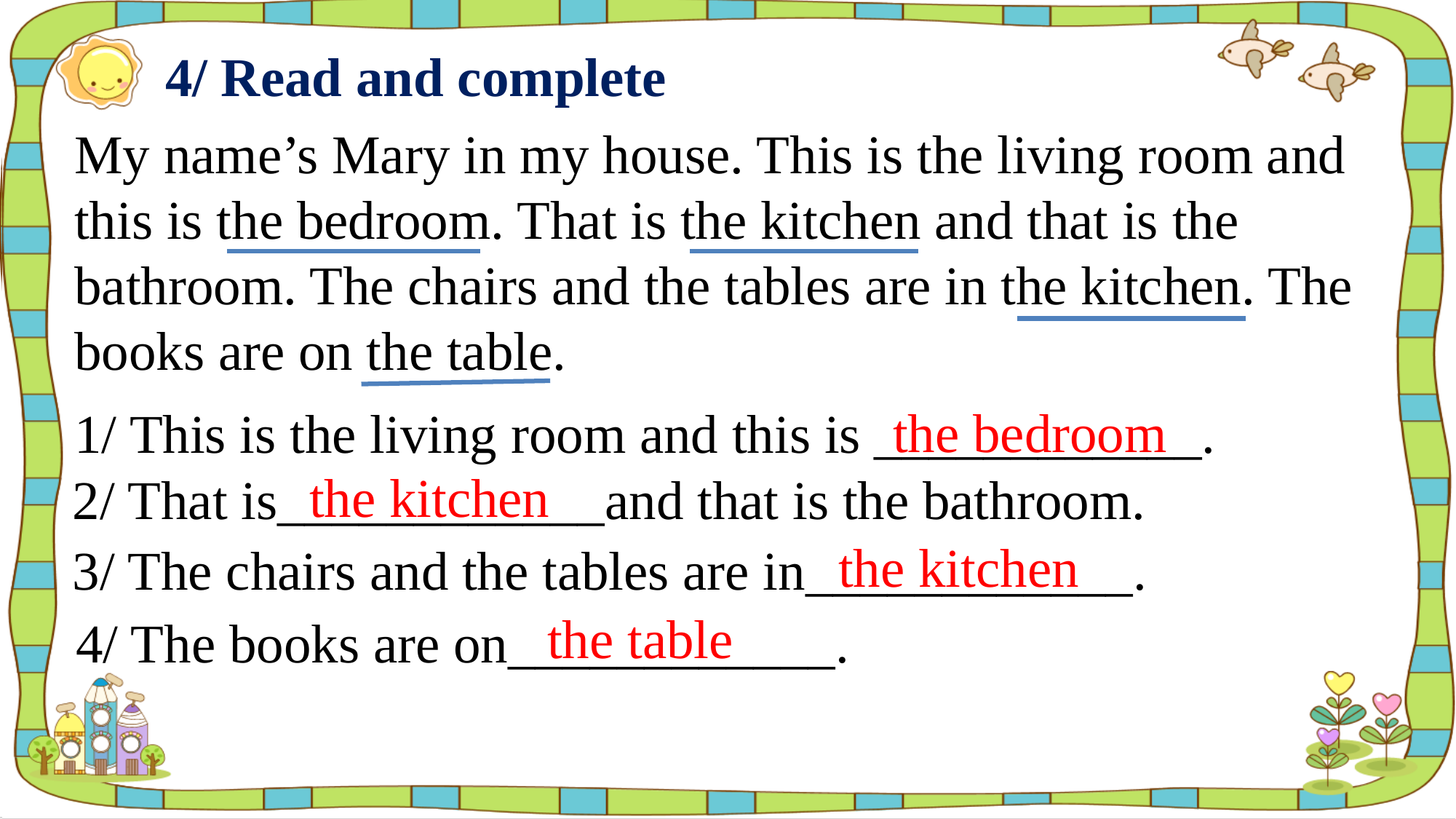

4/ Read and complete
My name’s Mary in my house. This is the living room and this is the bedroom. That is the kitchen and that is the bathroom. The chairs and the tables are in the kitchen. The books are on the table.
the bedroom
1/ This is the living room and this is ____________.
the kitchen
2/ That is____________and that is the bathroom.
the kitchen
3/ The chairs and the tables are in____________.
the table
4/ The books are on____________.